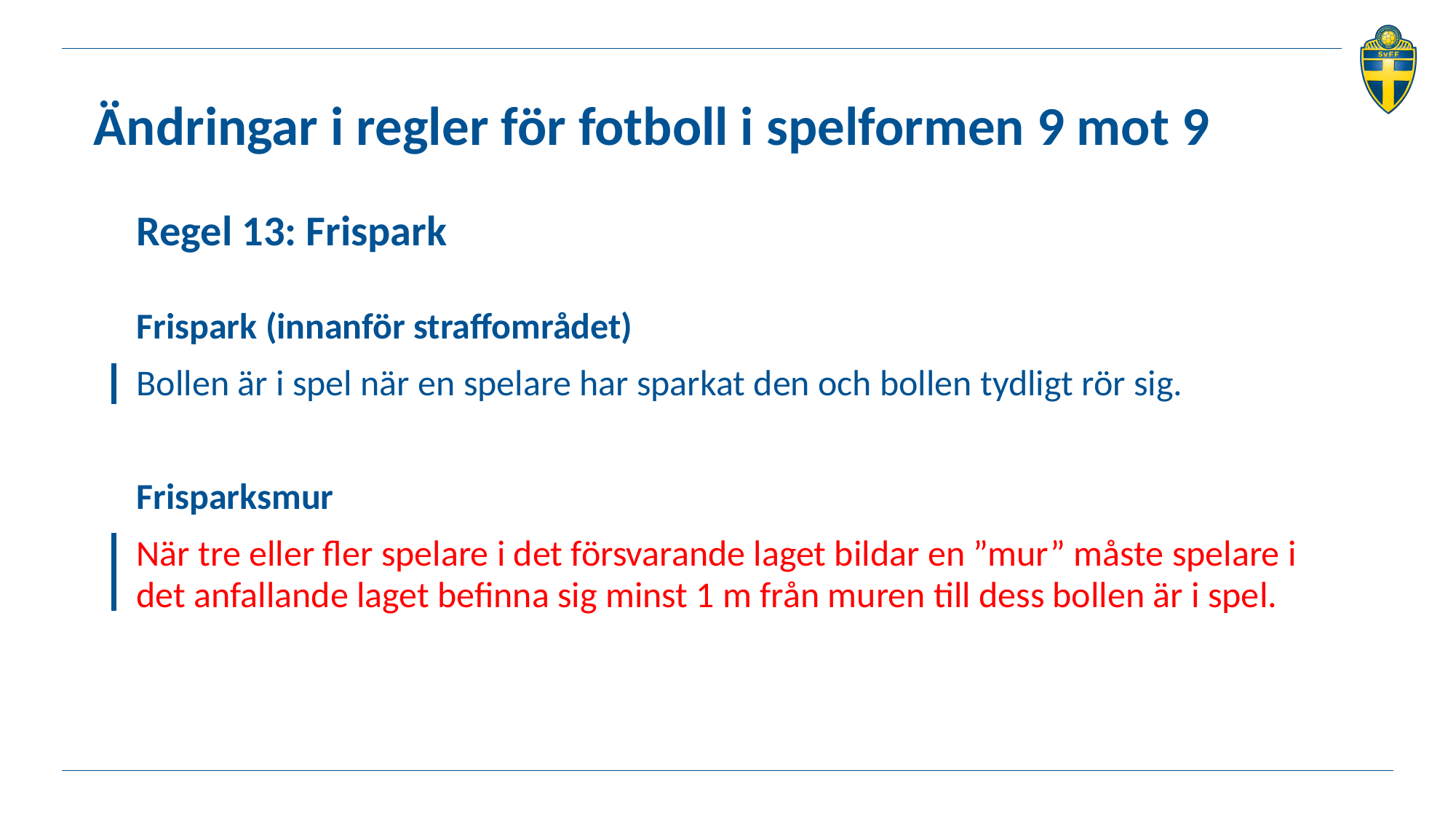

# Ändringar i regler för fotboll i spelformen 9 mot 9
Regel 13: Frispark
Frispark (innanför straffområdet)
Bollen är i spel när en spelare har sparkat den och bollen tydligt rör sig.

Frisparksmur
När tre eller fler spelare i det försvarande laget bildar en ”mur” måste spelare i det anfallande laget befinna sig minst 1 m från muren till dess bollen är i spel.